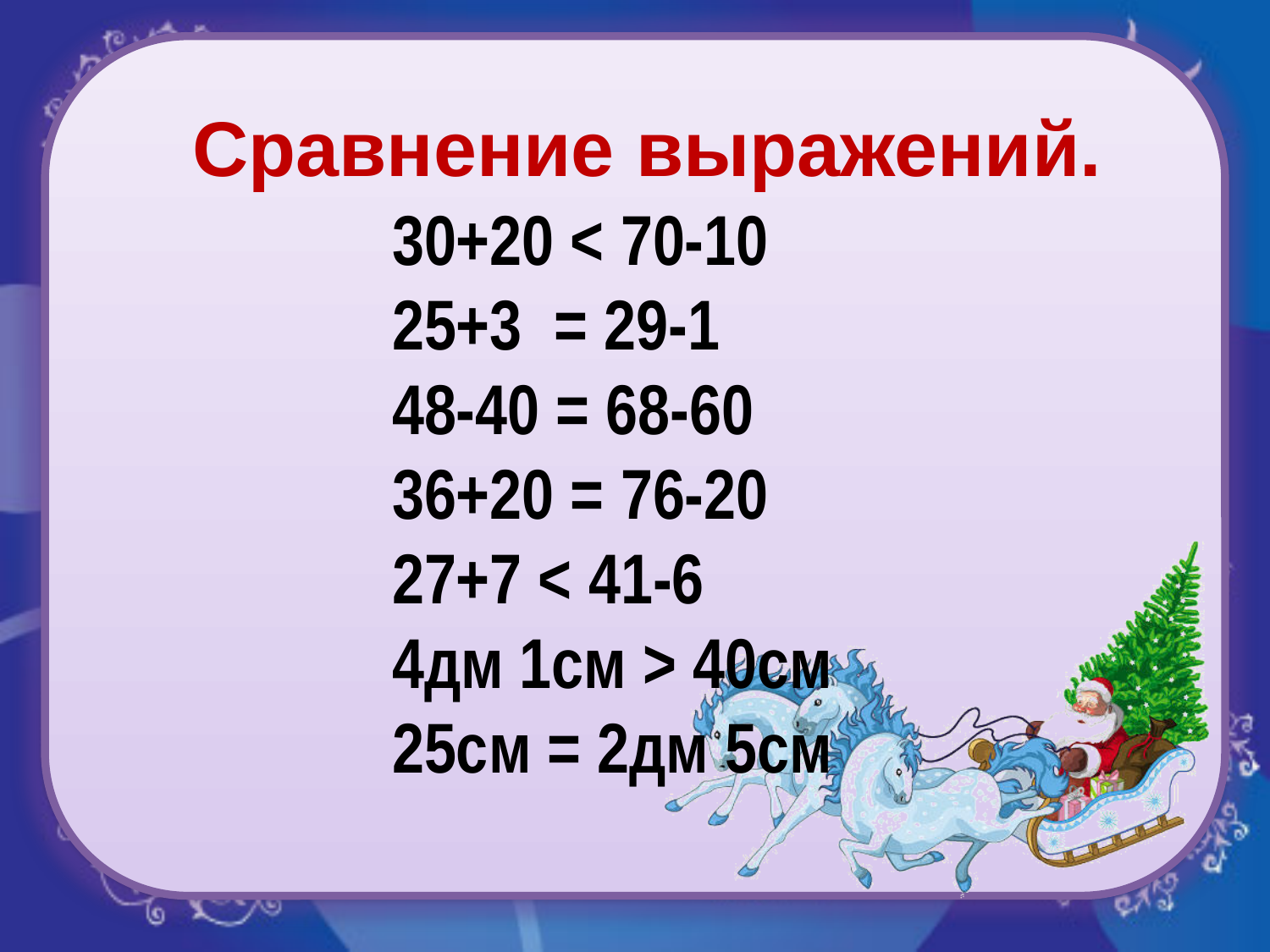

Сравнение выражений.
30+20 < 70-10
25+3  = 29-1
48-40 = 68-60
36+20 = 76-20
27+7 < 41-6
4дм 1см > 40см
25см = 2дм 5см